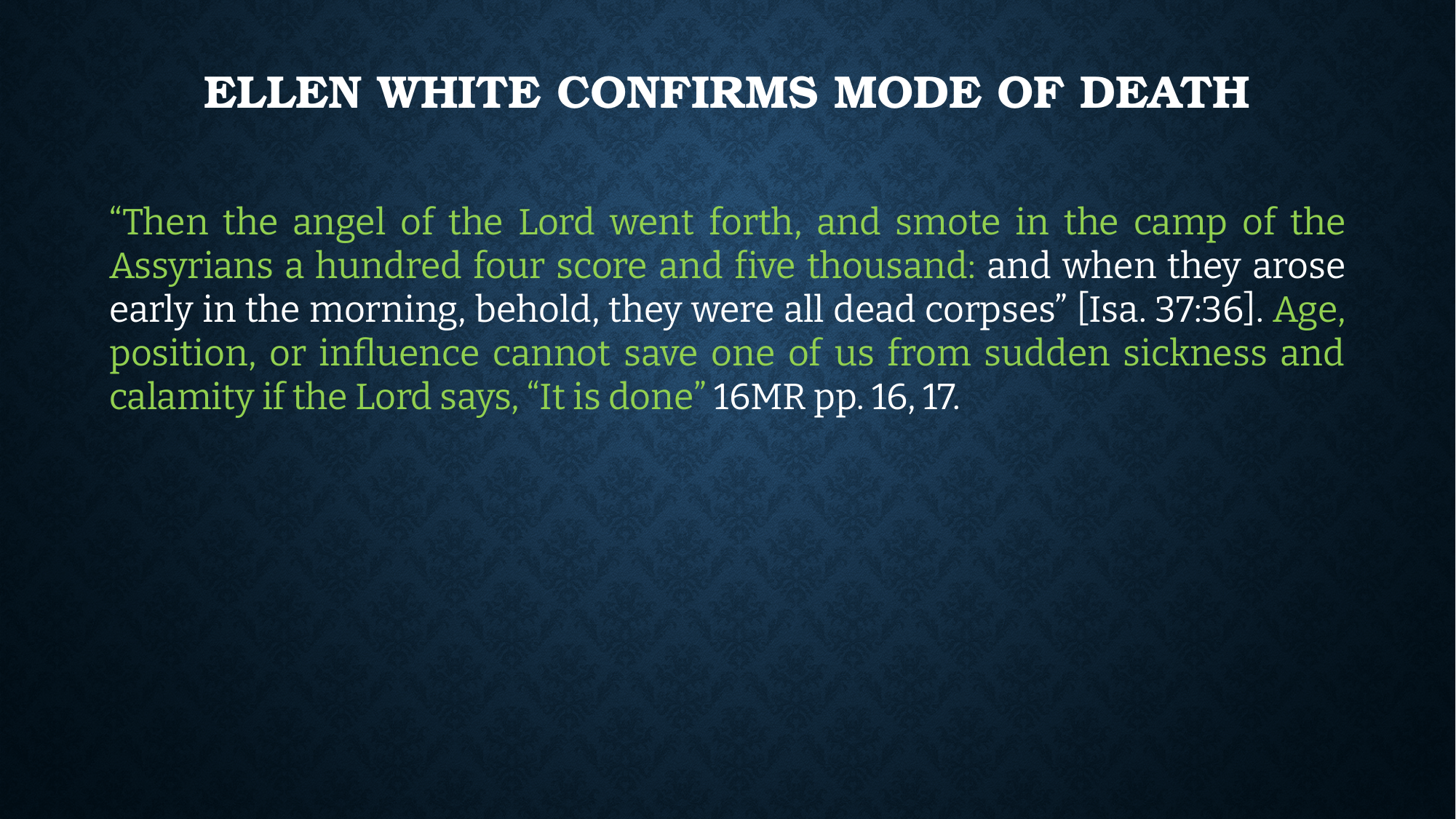

# Ellen White Confirms Mode of Death
“Then the angel of the Lord went forth, and smote in the camp of the Assyrians a hundred four score and five thousand: and when they arose early in the morning, behold, they were all dead corpses” [Isa. 37:36]. Age, position, or influence cannot save one of us from sudden sickness and calamity if the Lord says, “It is done” 16MR pp. 16, 17.